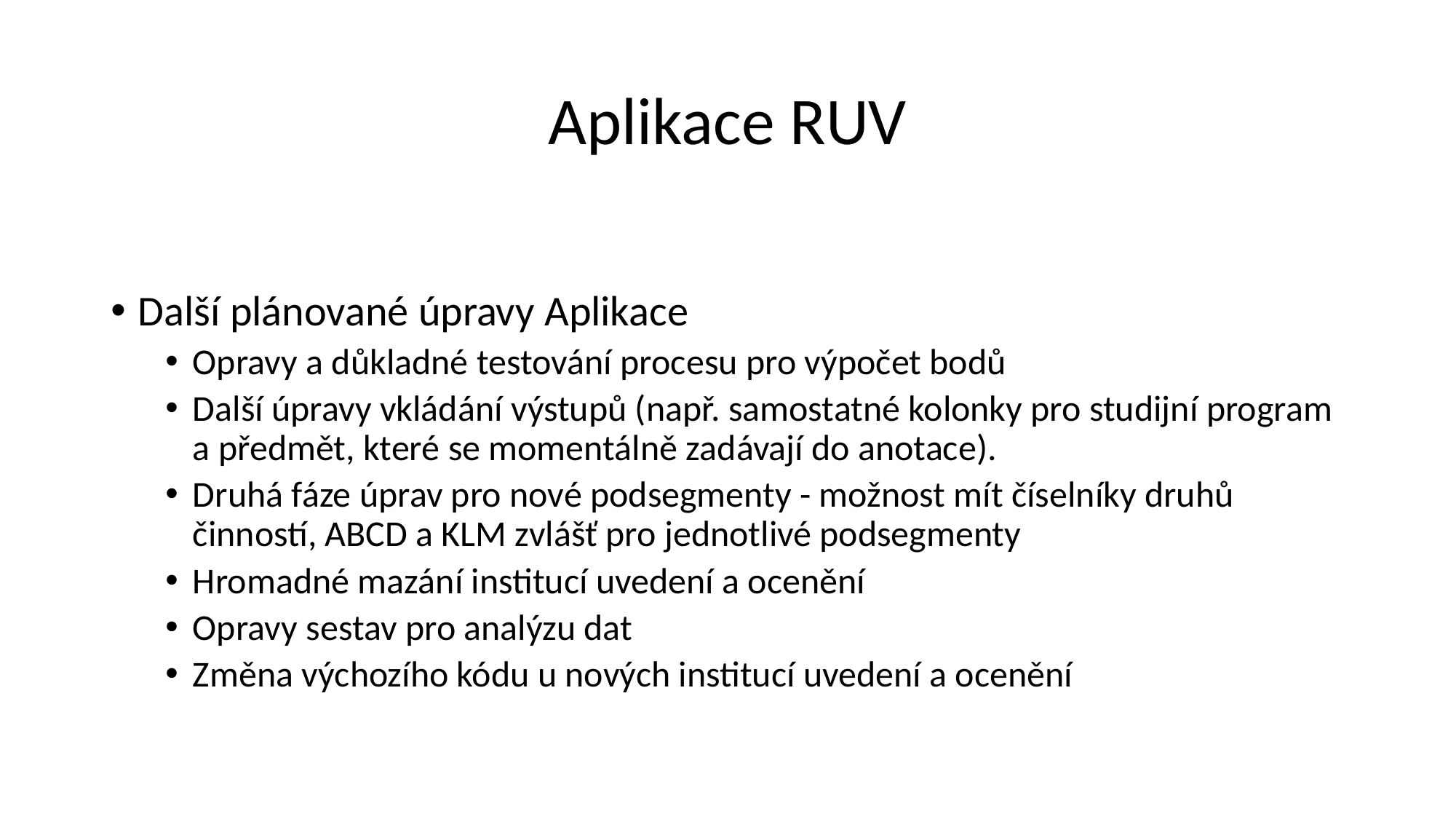

# Aplikace RUV

Další plánované úpravy Aplikace
Opravy a důkladné testování procesu pro výpočet bodů
Další úpravy vkládání výstupů (např. samostatné kolonky pro studijní program a předmět, které se momentálně zadávají do anotace).
Druhá fáze úprav pro nové podsegmenty - možnost mít číselníky druhů činností, ABCD a KLM zvlášť pro jednotlivé podsegmenty
Hromadné mazání institucí uvedení a ocenění
Opravy sestav pro analýzu dat
Změna výchozího kódu u nových institucí uvedení a ocenění